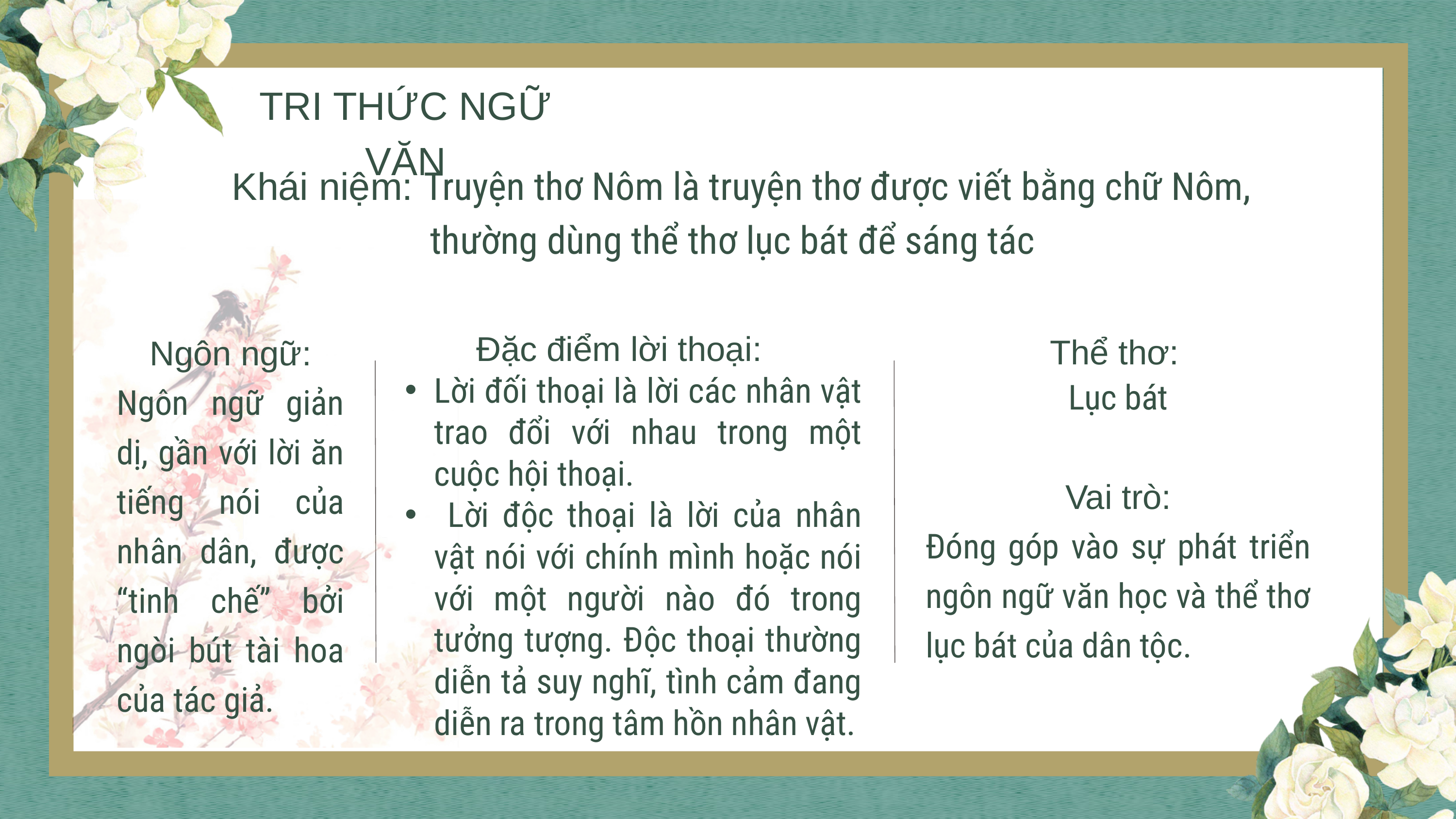

TRI THỨC NGỮ VĂN
Khái niệm: Truyện thơ Nôm là truyện thơ được viết bằng chữ Nôm, thường dùng thể thơ lục bát để sáng tác

Ngôn ngữ:
Ngôn ngữ giản dị, gần với lời ăn tiếng nói của nhân dân, được “tinh chế” bởi ngòi bút tài hoa của tác giả.

Thể thơ:
Lục bát
Đặc điểm lời thoại:
Lời đối thoại là lời các nhân vật trao đổi với nhau trong một cuộc hội thoại.
 Lời độc thoại là lời của nhân vật nói với chính mình hoặc nói với một người nào đó trong tưởng tượng. Độc thoại thường diễn tả suy nghĩ, tình cảm đang diễn ra trong tâm hồn nhân vật.

Vai trò:
Đóng góp vào sự phát triển ngôn ngữ văn học và thể thơ lục bát của dân tộc.